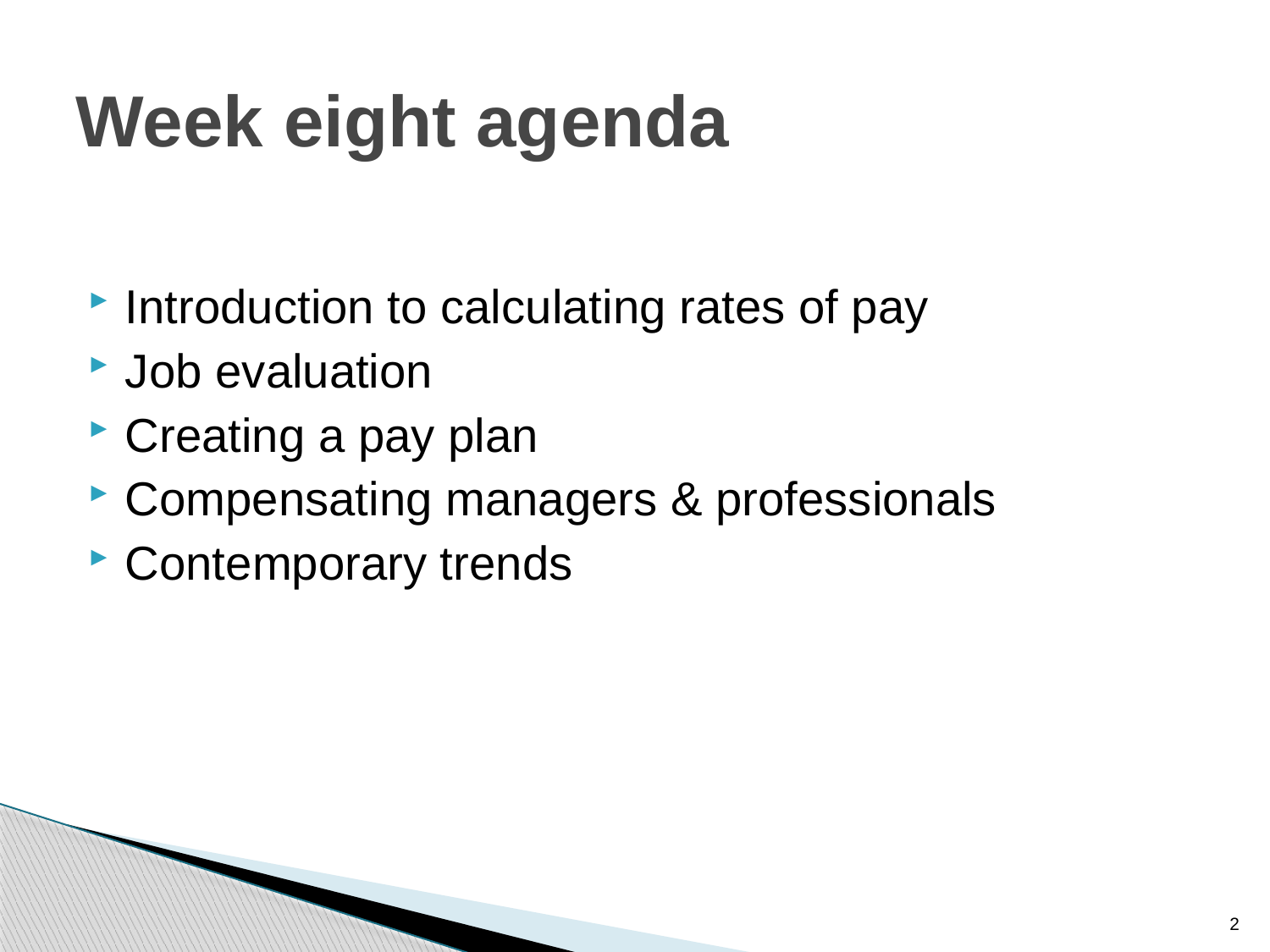

# Week eight agenda

Introduction to calculating rates of pay
Job evaluation
Creating a pay plan
Compensating managers & professionals
Contemporary trends
2